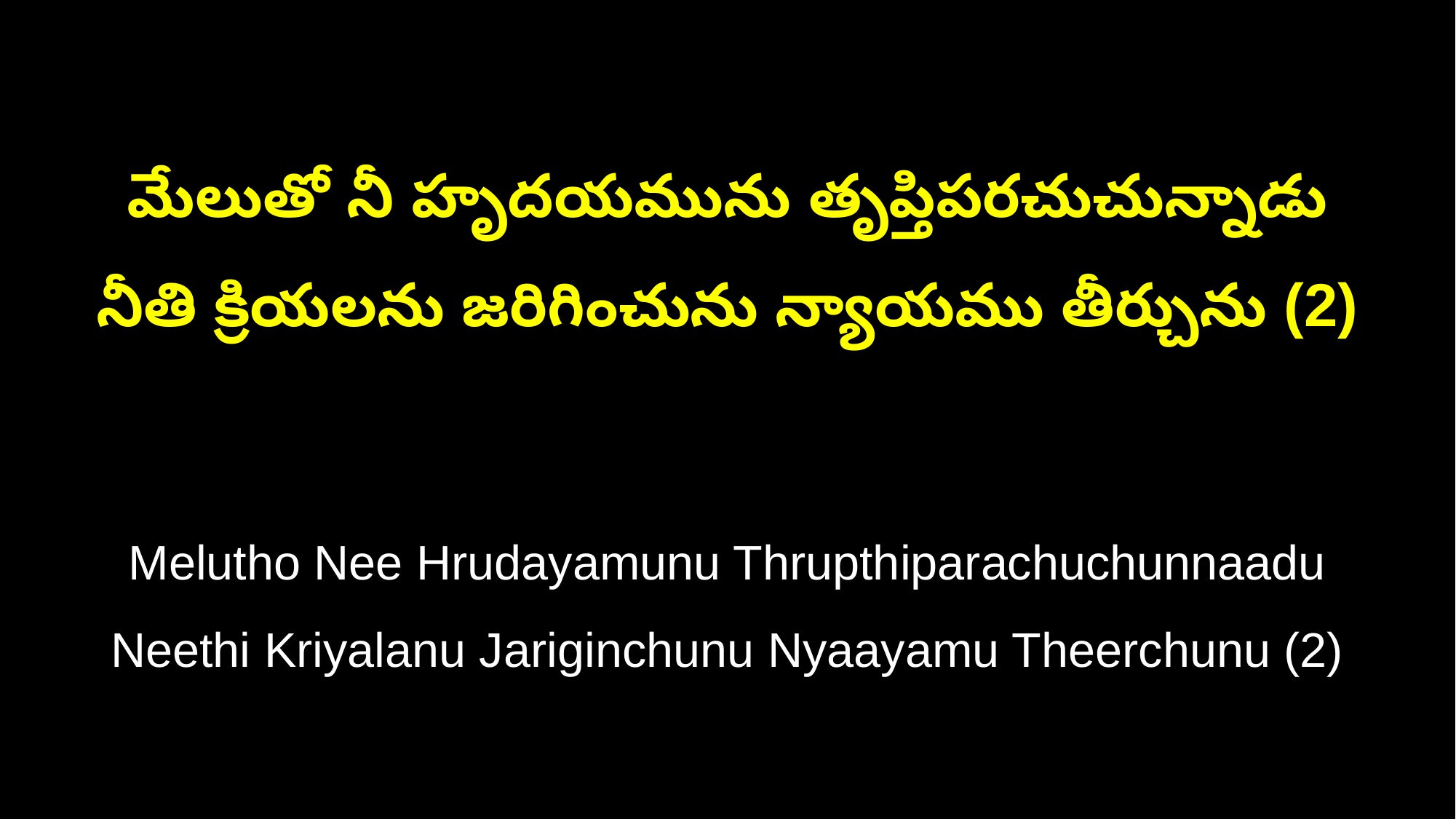

మేలుతో నీ హృదయమును తృప్తిపరచుచున్నాడు
నీతి క్రియలను జరిగించును న్యాయము తీర్చును (2)
Melutho Nee Hrudayamunu Thrupthiparachuchunnaadu
Neethi Kriyalanu Jariginchunu Nyaayamu Theerchunu (2)